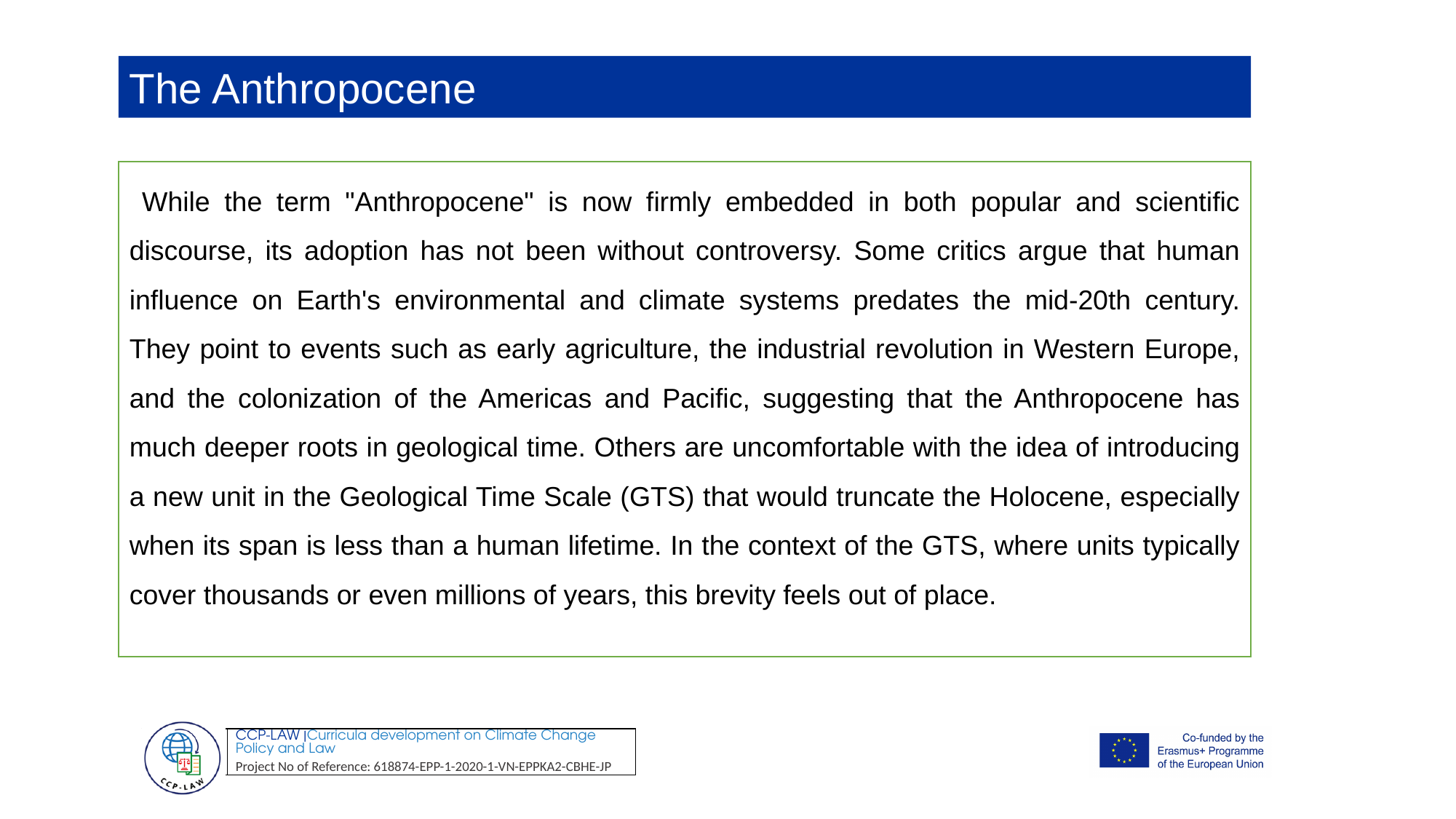

The Anthropocene
 While the term "Anthropocene" is now firmly embedded in both popular and scientific discourse, its adoption has not been without controversy. Some critics argue that human influence on Earth's environmental and climate systems predates the mid-20th century. They point to events such as early agriculture, the industrial revolution in Western Europe, and the colonization of the Americas and Pacific, suggesting that the Anthropocene has much deeper roots in geological time. Others are uncomfortable with the idea of introducing a new unit in the Geological Time Scale (GTS) that would truncate the Holocene, especially when its span is less than a human lifetime. In the context of the GTS, where units typically cover thousands or even millions of years, this brevity feels out of place.